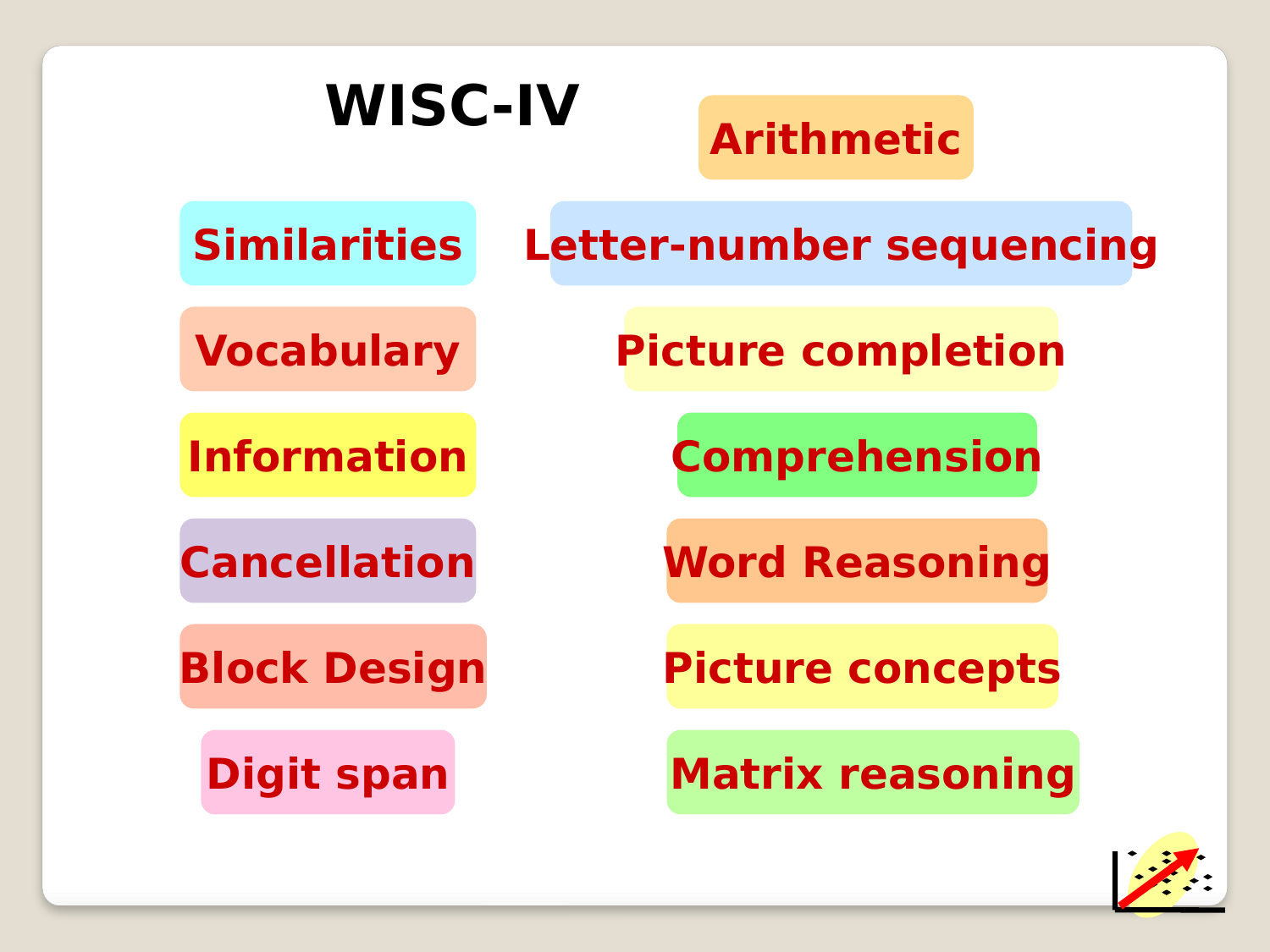

WISC-IV
Arithmetic
Similarities
Letter-number sequencing
Vocabulary
Picture completion
Information
Comprehension
Cancellation
Word Reasoning
Block Design
Picture concepts
Digit span
Matrix reasoning